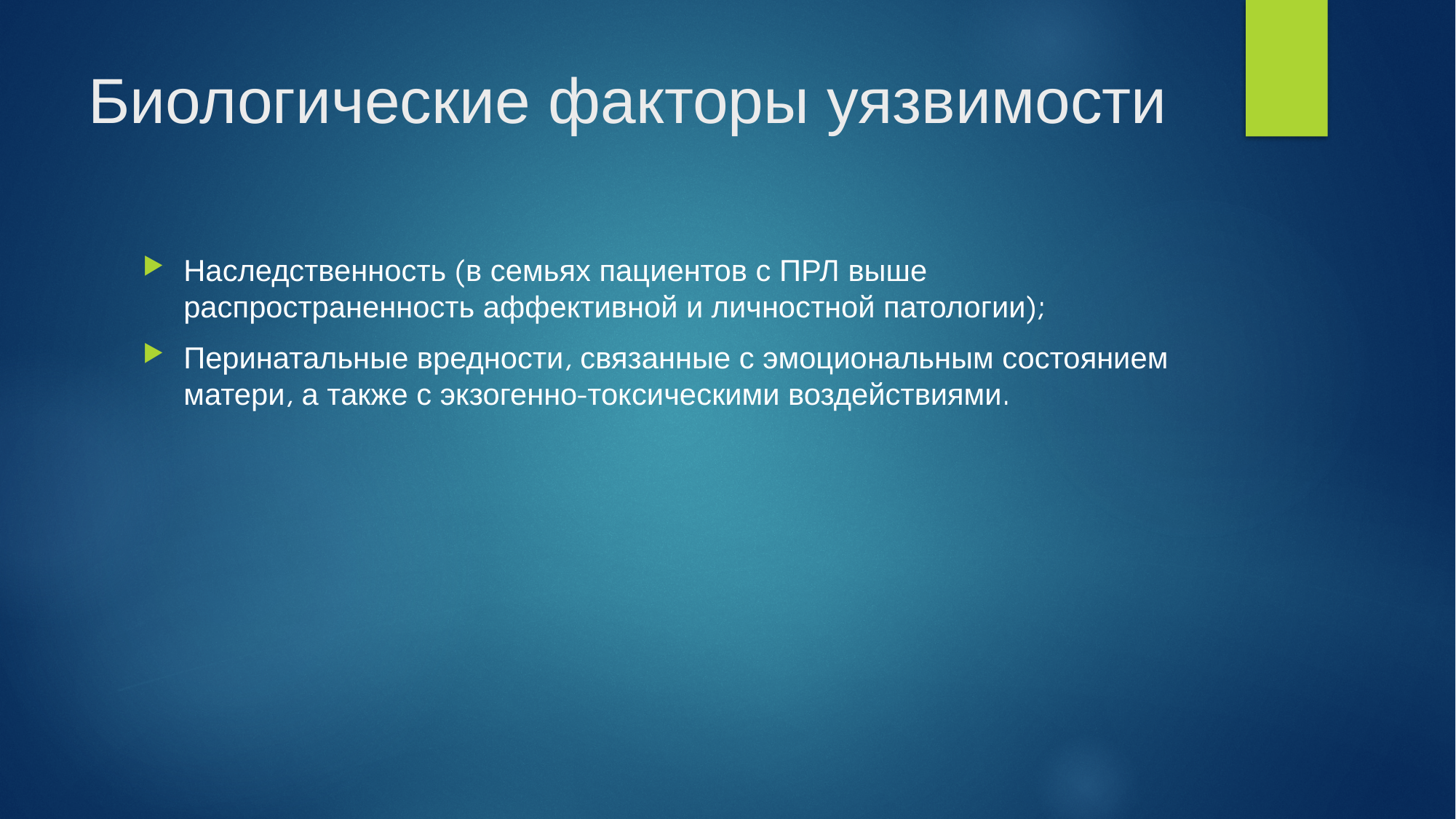

# Биологические факторы уязвимости
Наследственность (в семьях пациентов с ПРЛ выше распространенность аффективной и личностной патологии);
Перинатальные вредности, связанные с эмоциональным состоянием матери, а также с экзогенно-токсическими воздействиями.